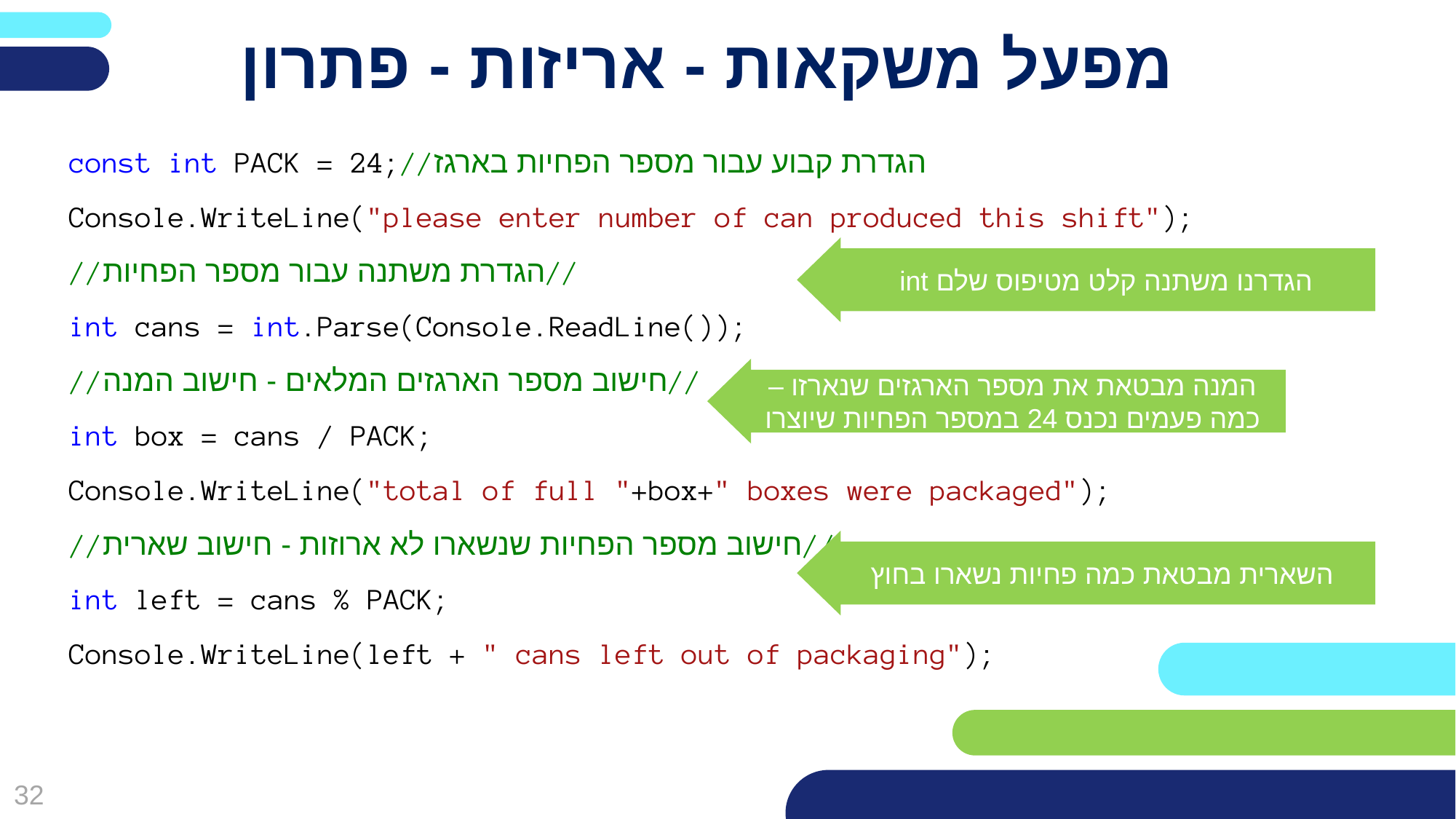

הגדרנו משתנה קלט מטיפוס שלם int
# מפעל משקאות - אריזות - פתרון
המנה מבטאת את מספר הארגזים שנארזו – כמה פעמים נכנס 24 במספר הפחיות שיוצרו
const int PACK = 24;//הגדרת קבוע עבור מספר הפחיות בארגז
Console.WriteLine("please enter number of can produced this shift");
//הגדרת משתנה עבור מספר הפחיות//
int cans = int.Parse(Console.ReadLine());
//חישוב מספר הארגזים המלאים - חישוב המנה//
int box = cans / PACK;
Console.WriteLine("total of full "+box+" boxes were packaged");
//חישוב מספר הפחיות שנשארו לא ארוזות - חישוב שארית//
int left = cans % PACK;
Console.WriteLine(left + " cans left out of packaging");
השארית מבטאת כמה פחיות נשארו בחוץ